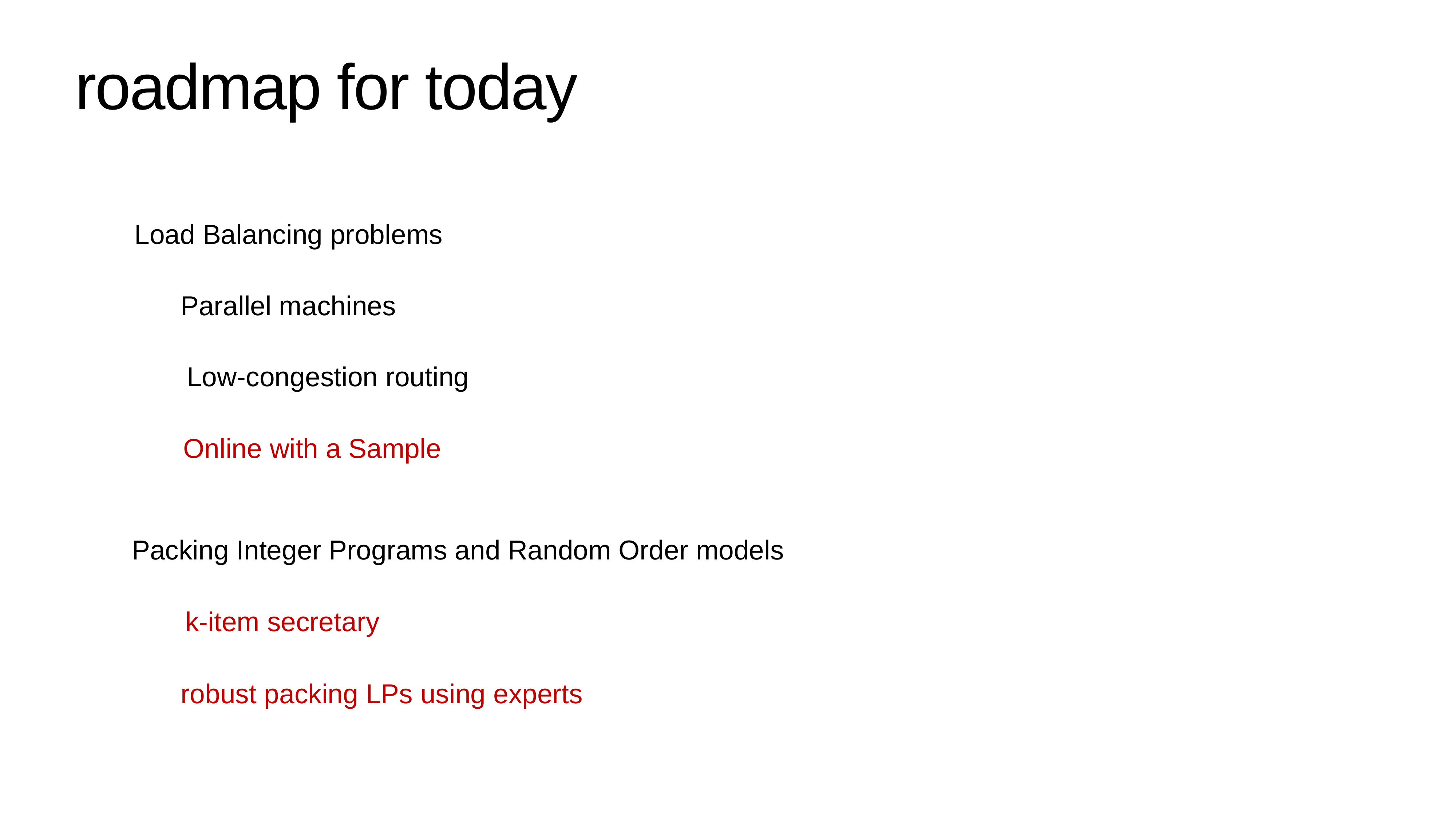

# roadmap for today
Load Balancing problems
Parallel machines
Low-congestion routing
Online with a Sample
Packing Integer Programs and Random Order models
k-item secretary
robust packing LPs using experts